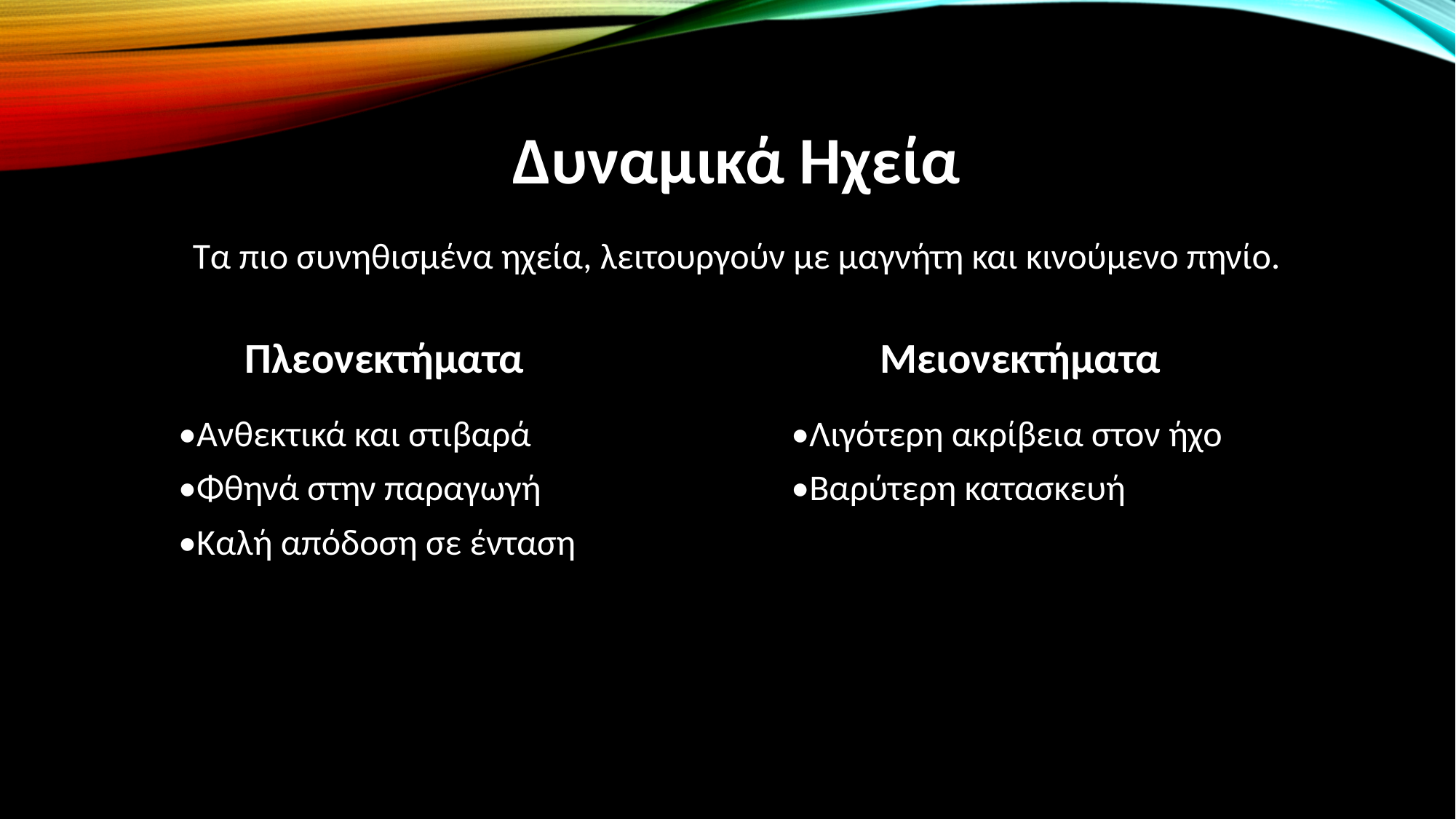

# Δυναμικά Ηχεία Τα πιο συνηθισμένα ηχεία, λειτουργούν με μαγνήτη και κινούμενο πηνίο.
Πλεονεκτήματα
Μειονεκτήματα
•Ανθεκτικά και στιβαρά
•Φθηνά στην παραγωγή
•Καλή απόδοση σε ένταση

•Λιγότερη ακρίβεια στον ήχο
•Βαρύτερη κατασκευή